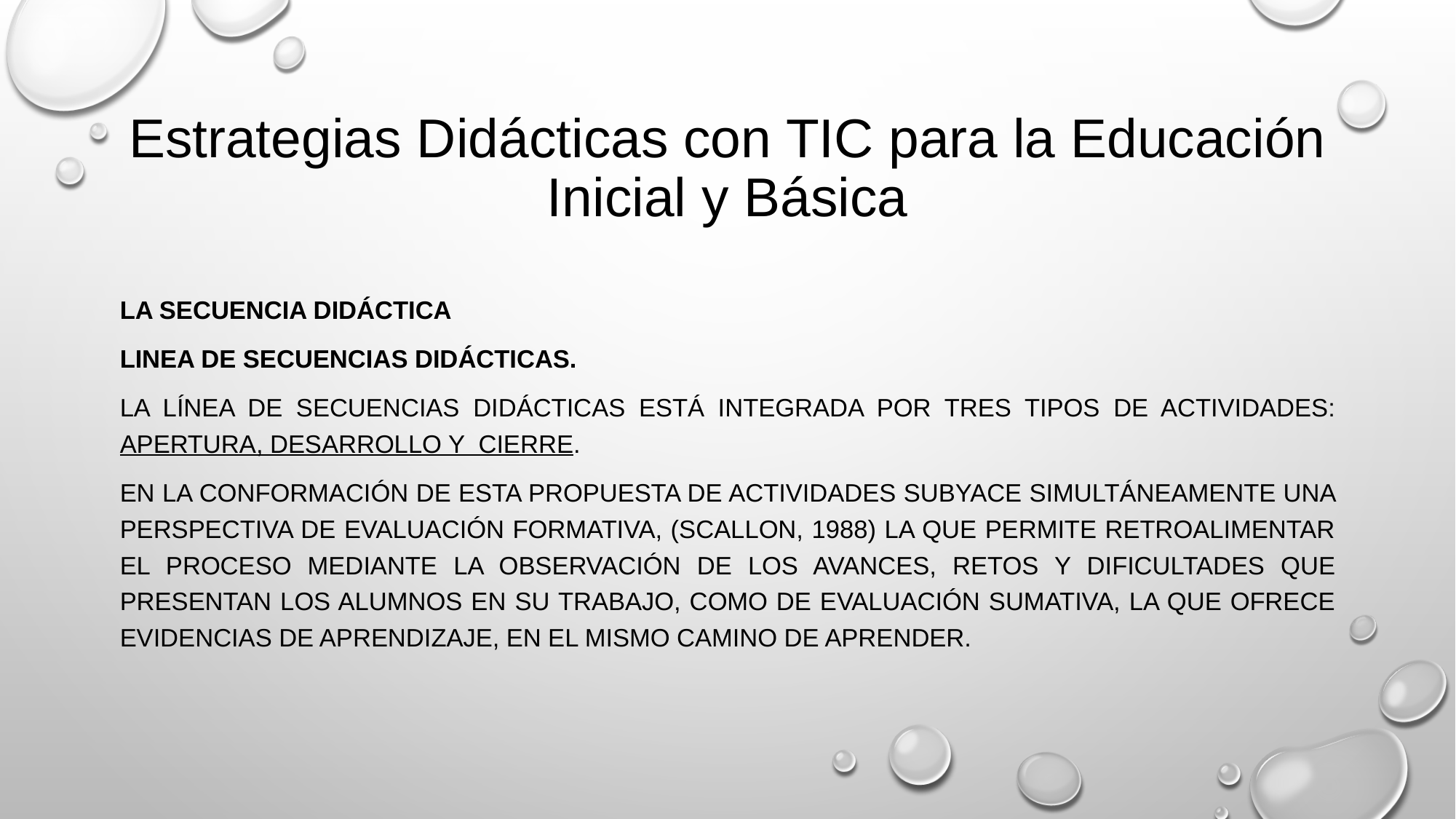

# Estrategias Didácticas con TIC para la Educación Inicial y Básica
La secuencia didáctica
LINEA DE SECUENCIAS DIDÁCTICAS.
La línea de secuencias didácticas está integrada por tres tipos de actividades: apertura, desarrollo y  cierre.
En la conformación de esta propuesta de actividades subyace simultáneamente una perspectiva de evaluación formativa, (Scallon, 1988) la que permite retroalimentar el proceso mediante la observación de los avances, retos y dificultades que presentan los alumnos en su trabajo, como de evaluación sumativa, la que ofrece evidencias de aprendizaje, en el mismo camino de aprender.